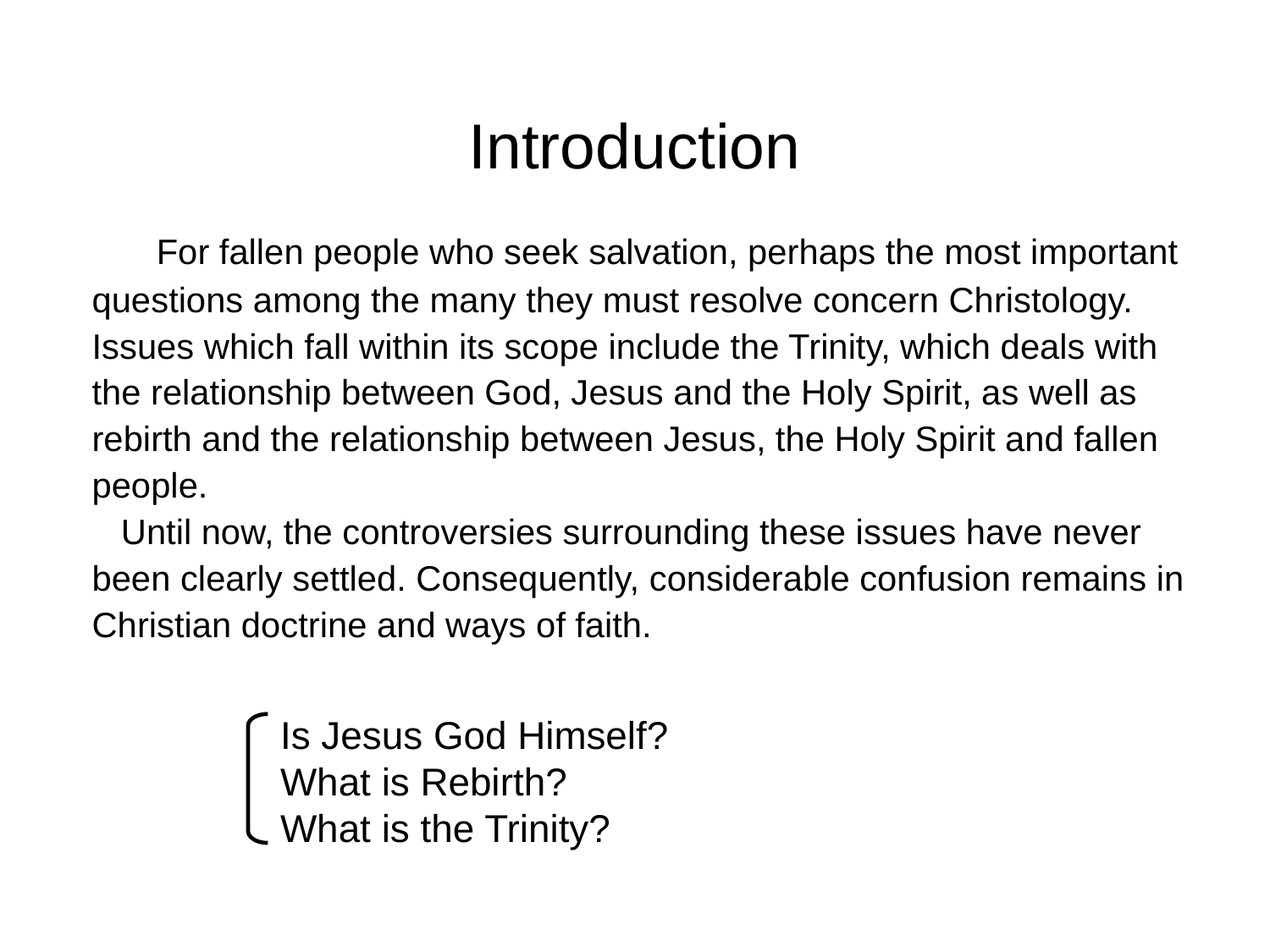

Introduction
　 For fallen people who seek salvation, perhaps the most important questions among the many they must resolve concern Christology. Issues which fall within its scope include the Trinity, which deals with the relationship between God, Jesus and the Holy Spirit, as well as rebirth and the relationship between Jesus, the Holy Spirit and fallen people.
   Until now, the controversies surrounding these issues have never been clearly settled. Consequently, considerable confusion remains in Christian doctrine and ways of faith.
Is Jesus God Himself?
What is Rebirth?
What is the Trinity?